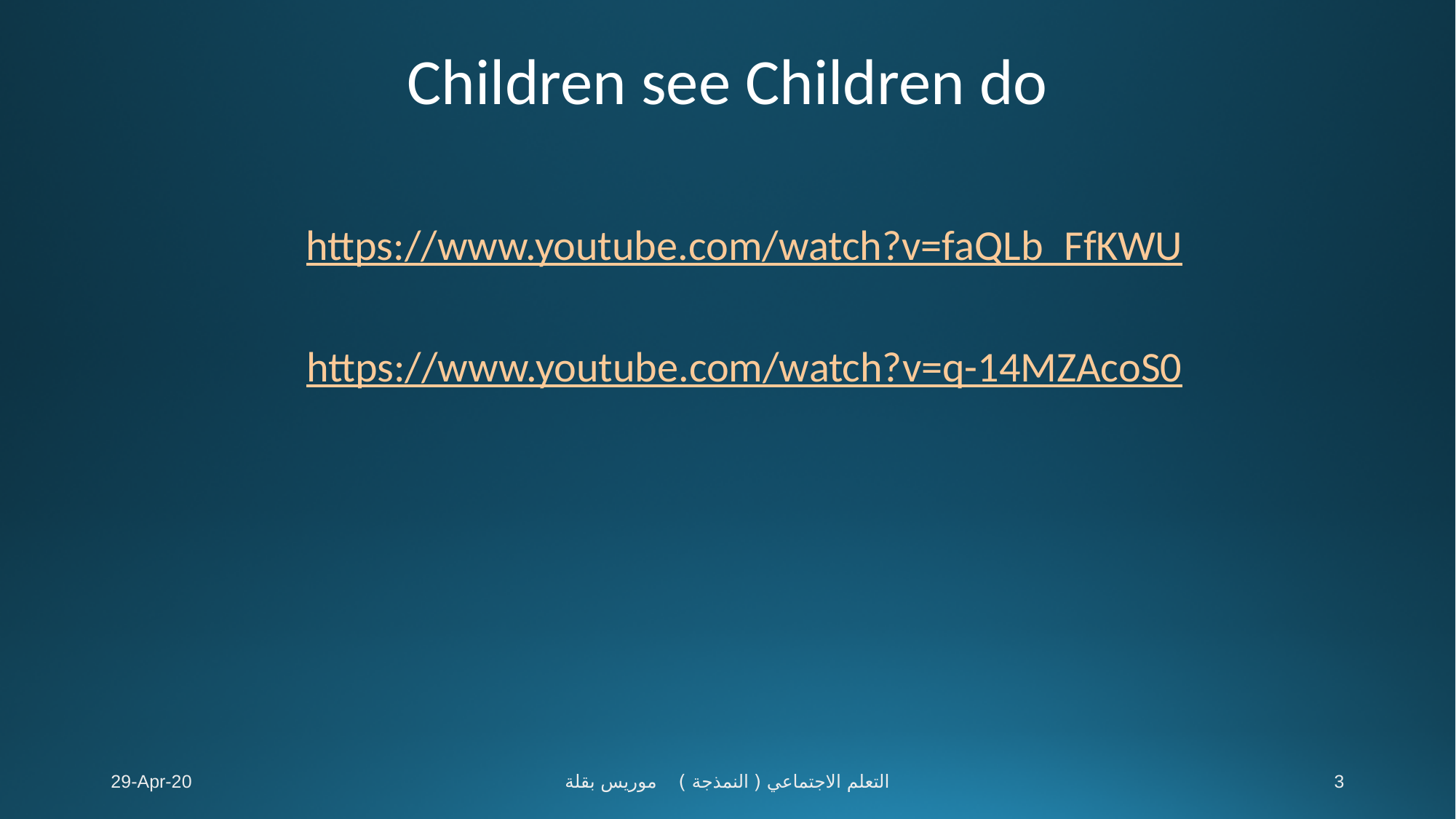

# Children see Children do
https://www.youtube.com/watch?v=faQLb_FfKWU

https://www.youtube.com/watch?v=q-14MZAcoS0
29-Apr-20
التعلم الاجتماعي ( النمذجة )    موريس بقلة
3